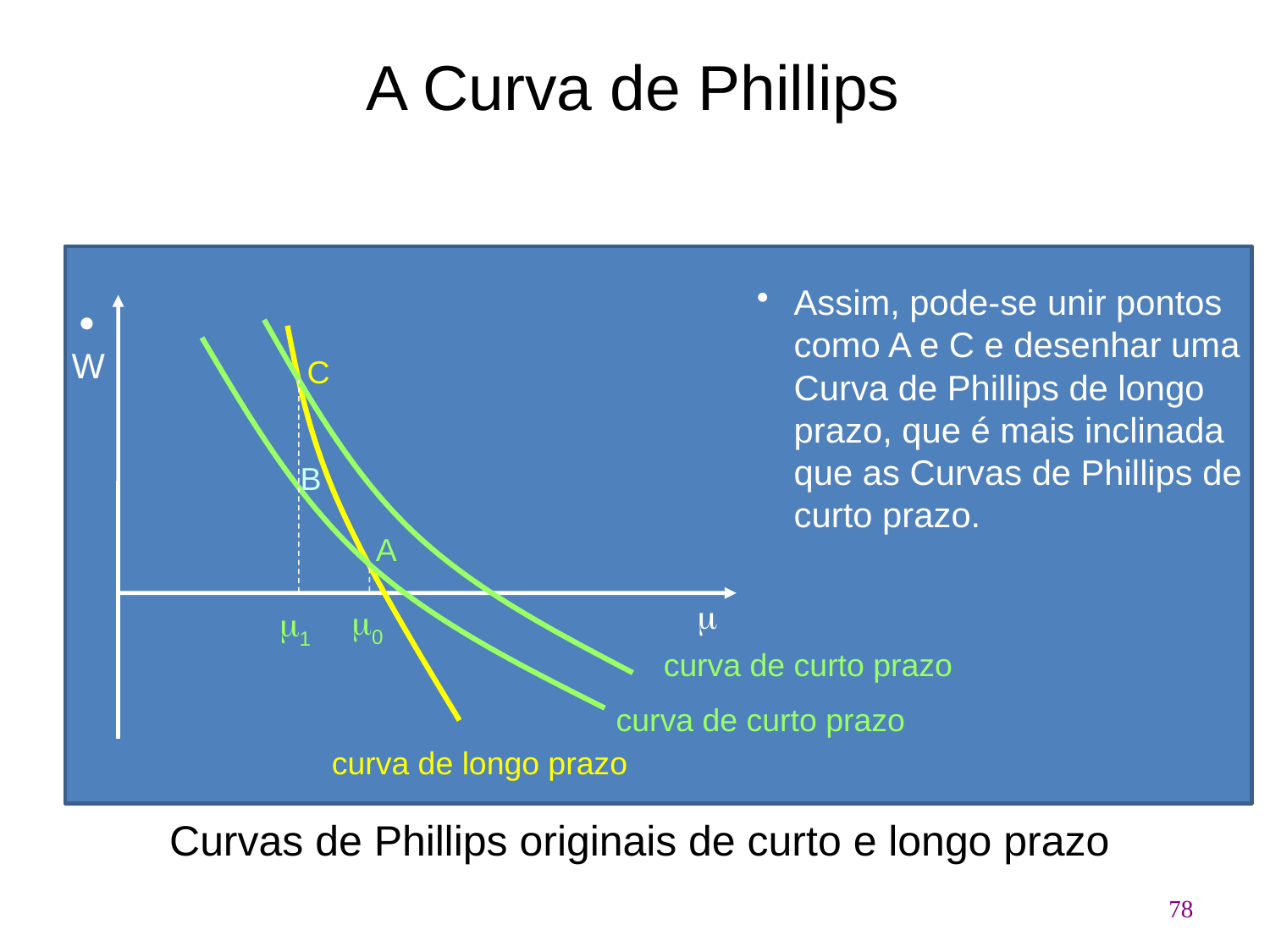

# A Curva de Phillips

Assim, pode-se unir pontos como A e C e desenhar uma Curva de Phillips de longo prazo, que é mais inclinada que as Curvas de Phillips de curto prazo.
• W

C

B
A

μ

μ0
μ1
curva de curto prazo
curva de curto prazo
curva de longo prazo
Curvas de Phillips originais de curto e longo prazo
78